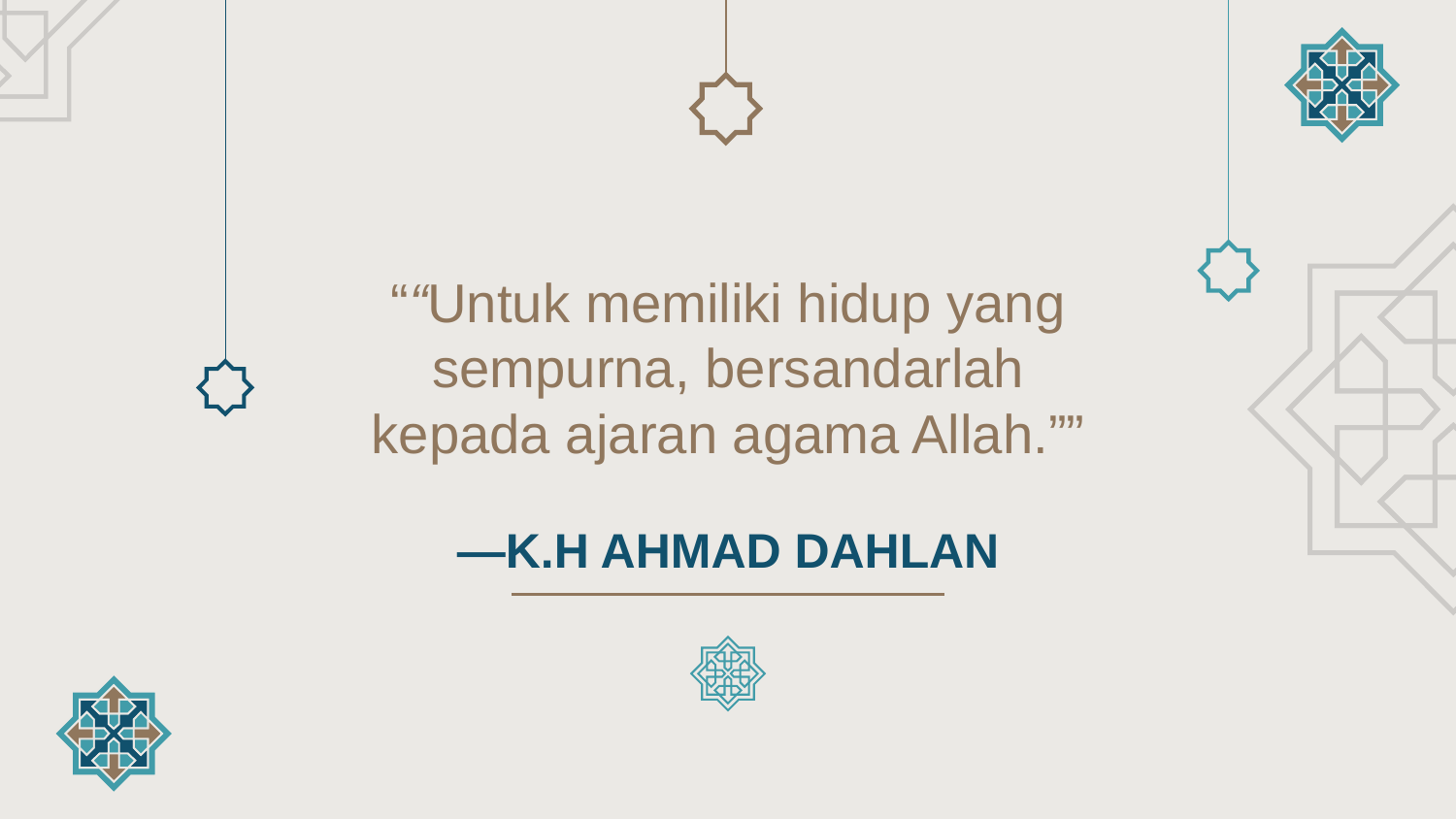

““Untuk memiliki hidup yang sempurna, bersandarlah kepada ajaran agama Allah.””
# —K.H AHMAD DAHLAN